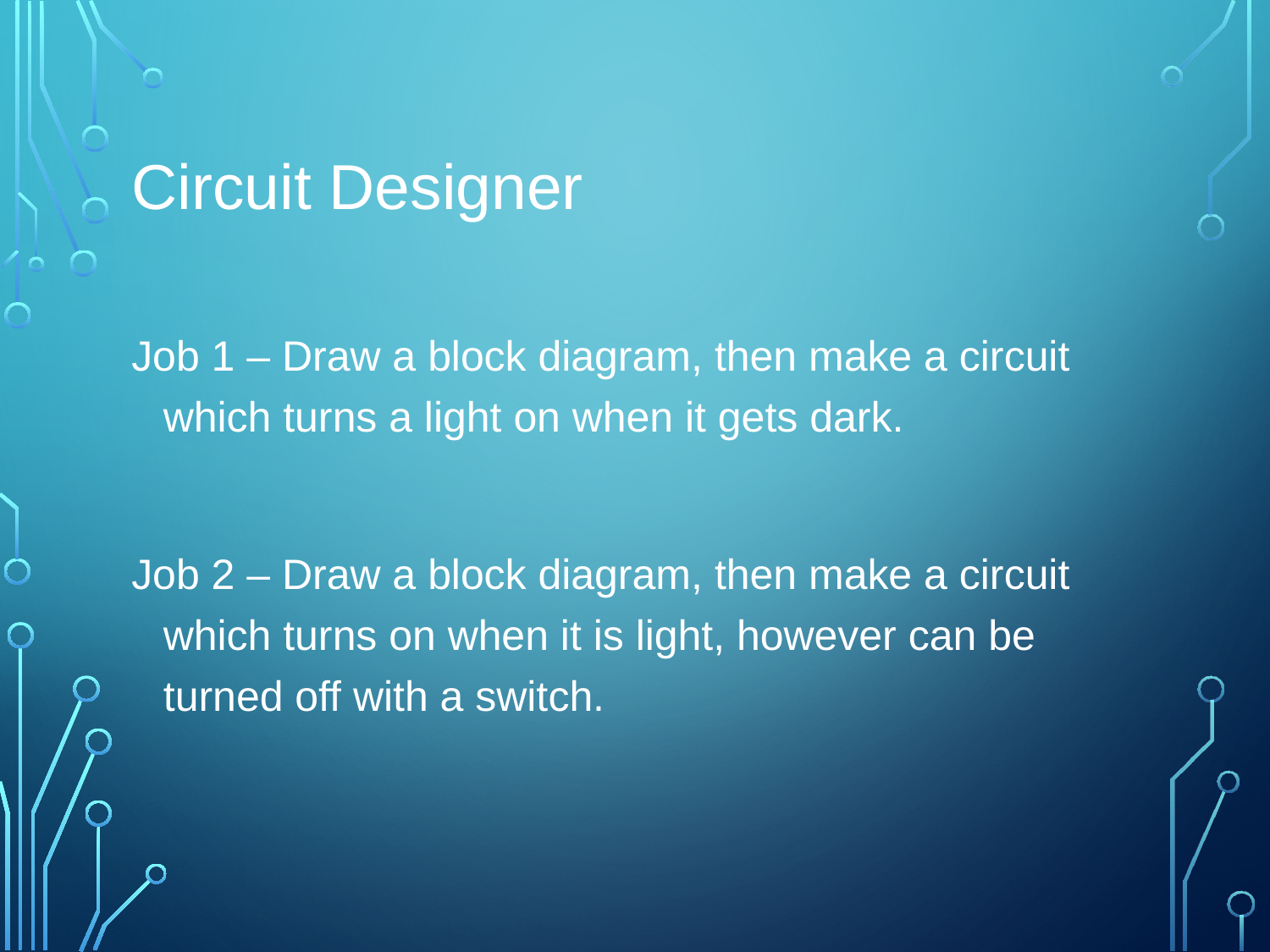

# Circuit Designer
Job 1 – Draw a block diagram, then make a circuit which turns a light on when it gets dark.

Job 2 – Draw a block diagram, then make a circuit which turns on when it is light, however can be turned off with a switch.